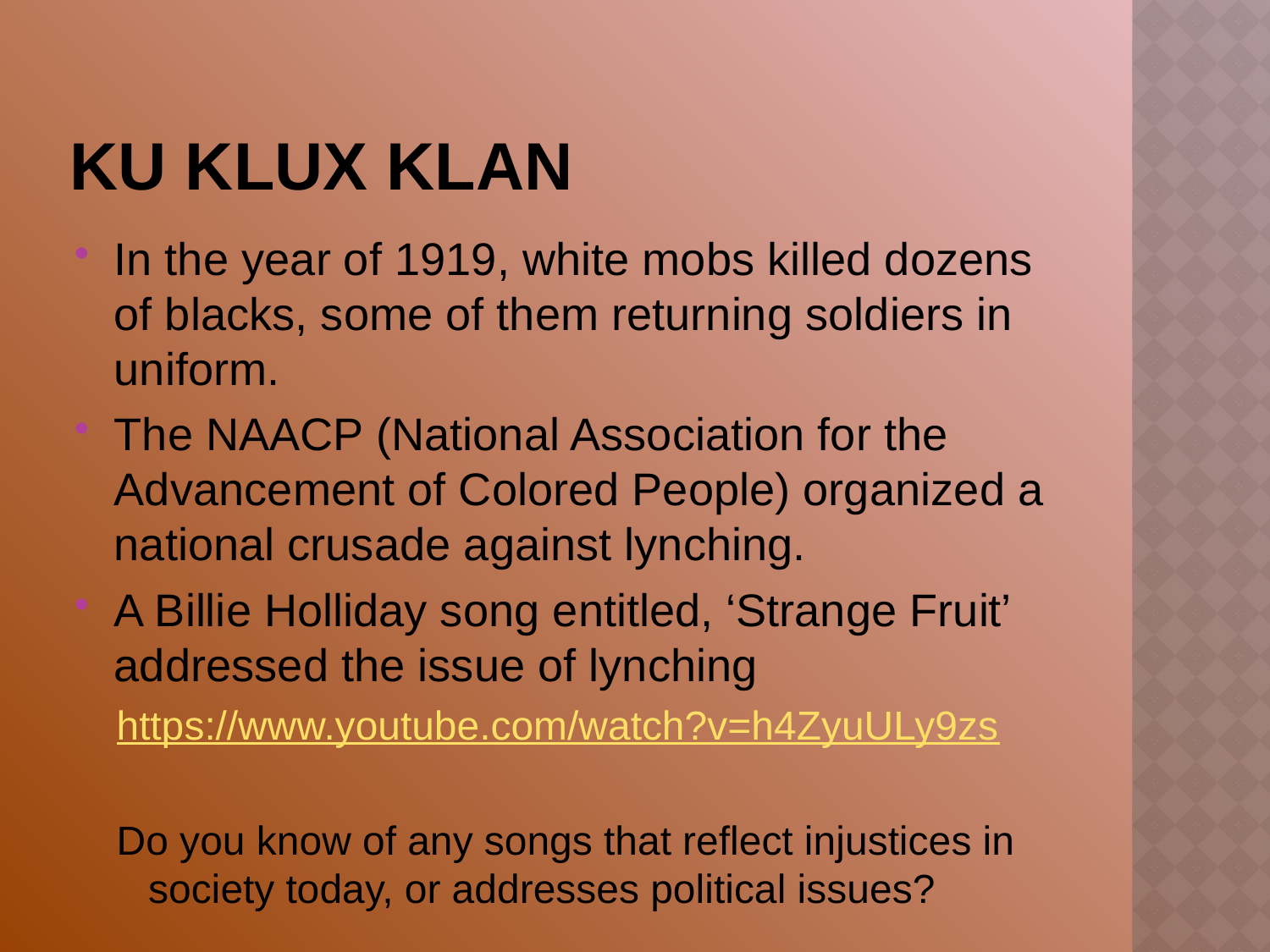

# KU KLUX KLAN
In the year of 1919, white mobs killed dozens of blacks, some of them returning soldiers in uniform.
The NAACP (National Association for the Advancement of Colored People) organized a national crusade against lynching.
A Billie Holliday song entitled, ‘Strange Fruit’ addressed the issue of lynching
https://www.youtube.com/watch?v=h4ZyuULy9zs

Do you know of any songs that reflect injustices in society today, or addresses political issues?